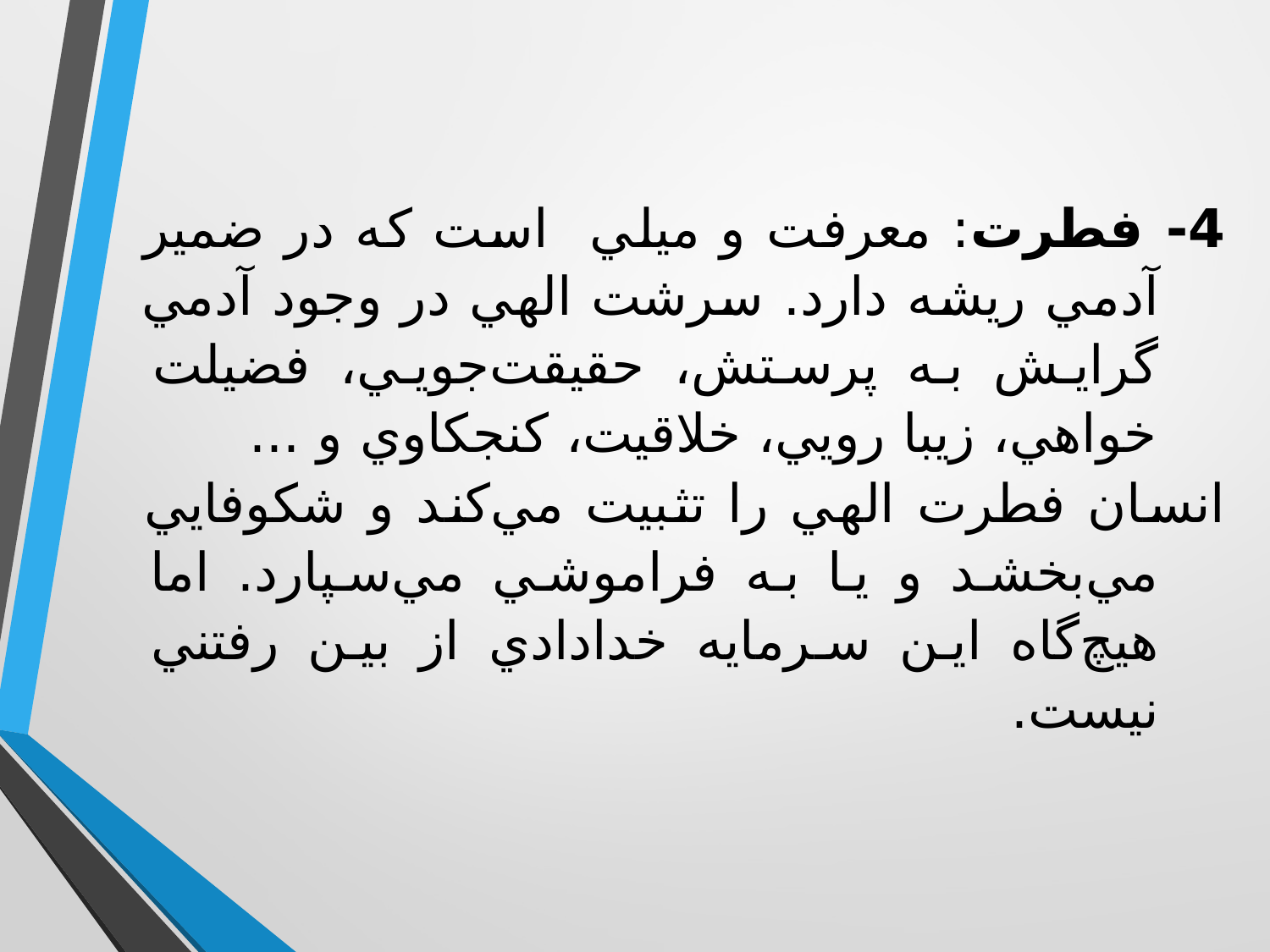

4- فطرت: معرفت و ميلي  است كه در ضمير آدمي ريشه دارد. سرشت الهي در وجود آدمي گرايش به پرستش، حقيقت‌جويي، فضيلت خواهي، زيبا رويي، خلاقيت، كنجكاوي و ...
انسان فطرت الهي را تثبيت مي‌كند و شكوفايي مي‌بخشد و يا به فراموشي مي‌سپارد. اما هيچ‌گاه اين سرمايه خدادادي از بين رفتني نيست.